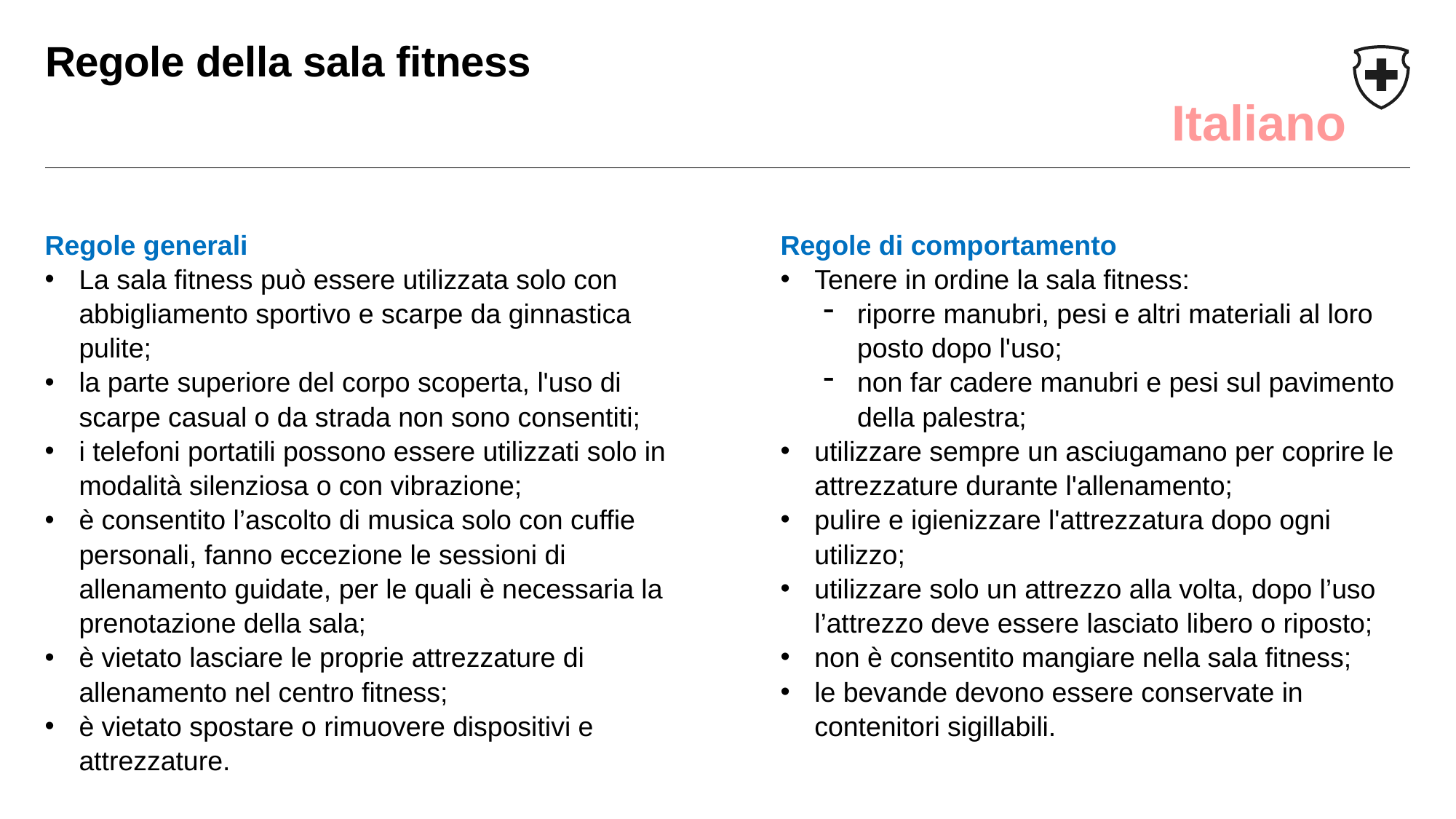

# Regole della sala fitness
Italiano
Regole generali
La sala fitness può essere utilizzata solo con abbigliamento sportivo e scarpe da ginnastica pulite;
la parte superiore del corpo scoperta, l'uso di scarpe casual o da strada non sono consentiti;
i telefoni portatili possono essere utilizzati solo in modalità silenziosa o con vibrazione;
è consentito l’ascolto di musica solo con cuffie personali, fanno eccezione le sessioni di allenamento guidate, per le quali è necessaria la prenotazione della sala;
è vietato lasciare le proprie attrezzature di allenamento nel centro fitness;
è vietato spostare o rimuovere dispositivi e attrezzature.
Regole di comportamento
Tenere in ordine la sala fitness:
riporre manubri, pesi e altri materiali al loro posto dopo l'uso;
non far cadere manubri e pesi sul pavimento della palestra;
utilizzare sempre un asciugamano per coprire le attrezzature durante l'allenamento;
pulire e igienizzare l'attrezzatura dopo ogni utilizzo;
utilizzare solo un attrezzo alla volta, dopo l’uso l’attrezzo deve essere lasciato libero o riposto;
non è consentito mangiare nella sala fitness;
le bevande devono essere conservate in contenitori sigillabili.